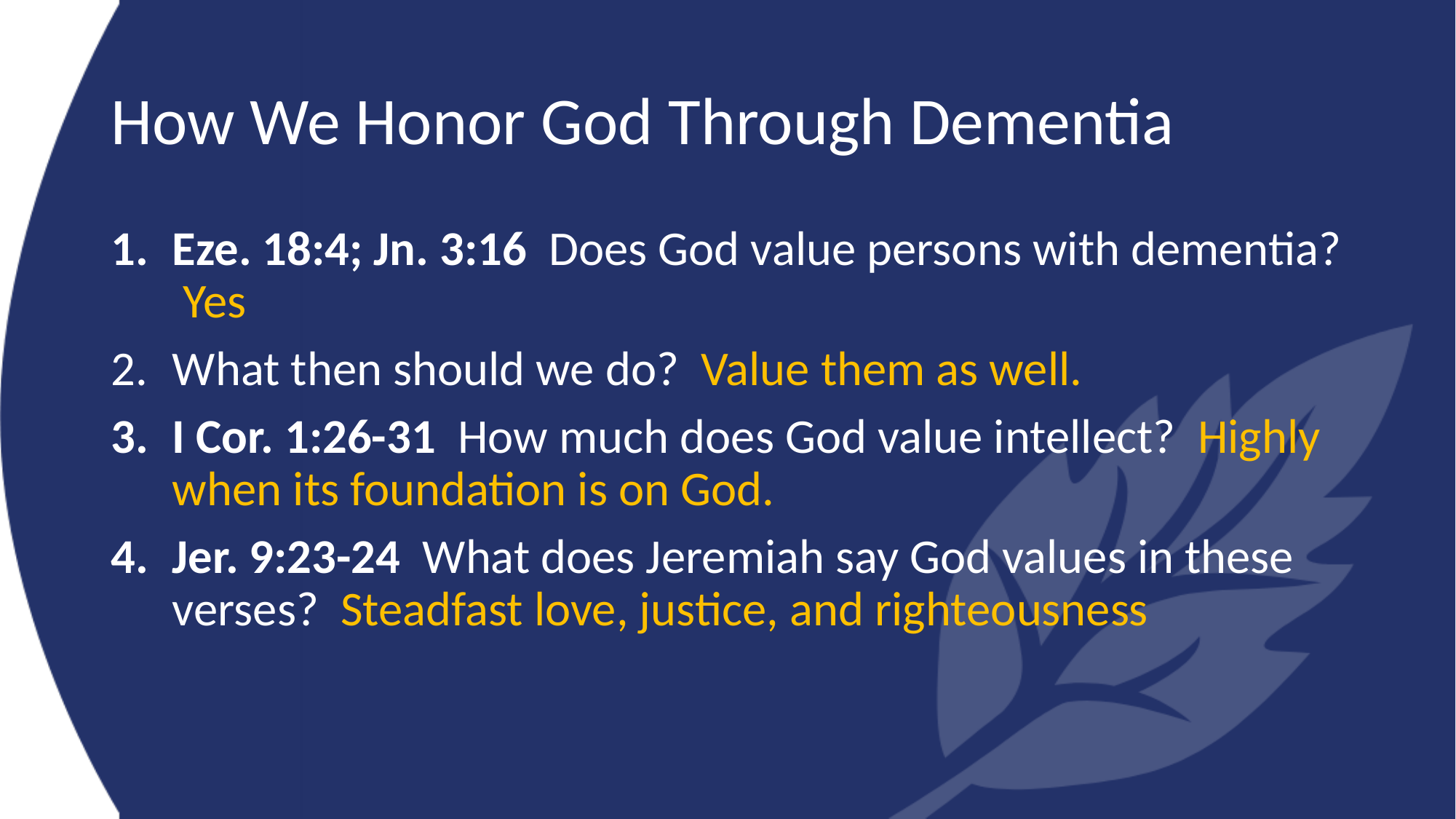

# How We Honor God Through Dementia
Eze. 18:4; Jn. 3:16  Does God value persons with dementia?  Yes
What then should we do?  Value them as well.
I Cor. 1:26-31  How much does God value intellect?  Highly when its foundation is on God.
Jer. 9:23-24  What does Jeremiah say God values in these verses?  Steadfast love, justice, and righteousness